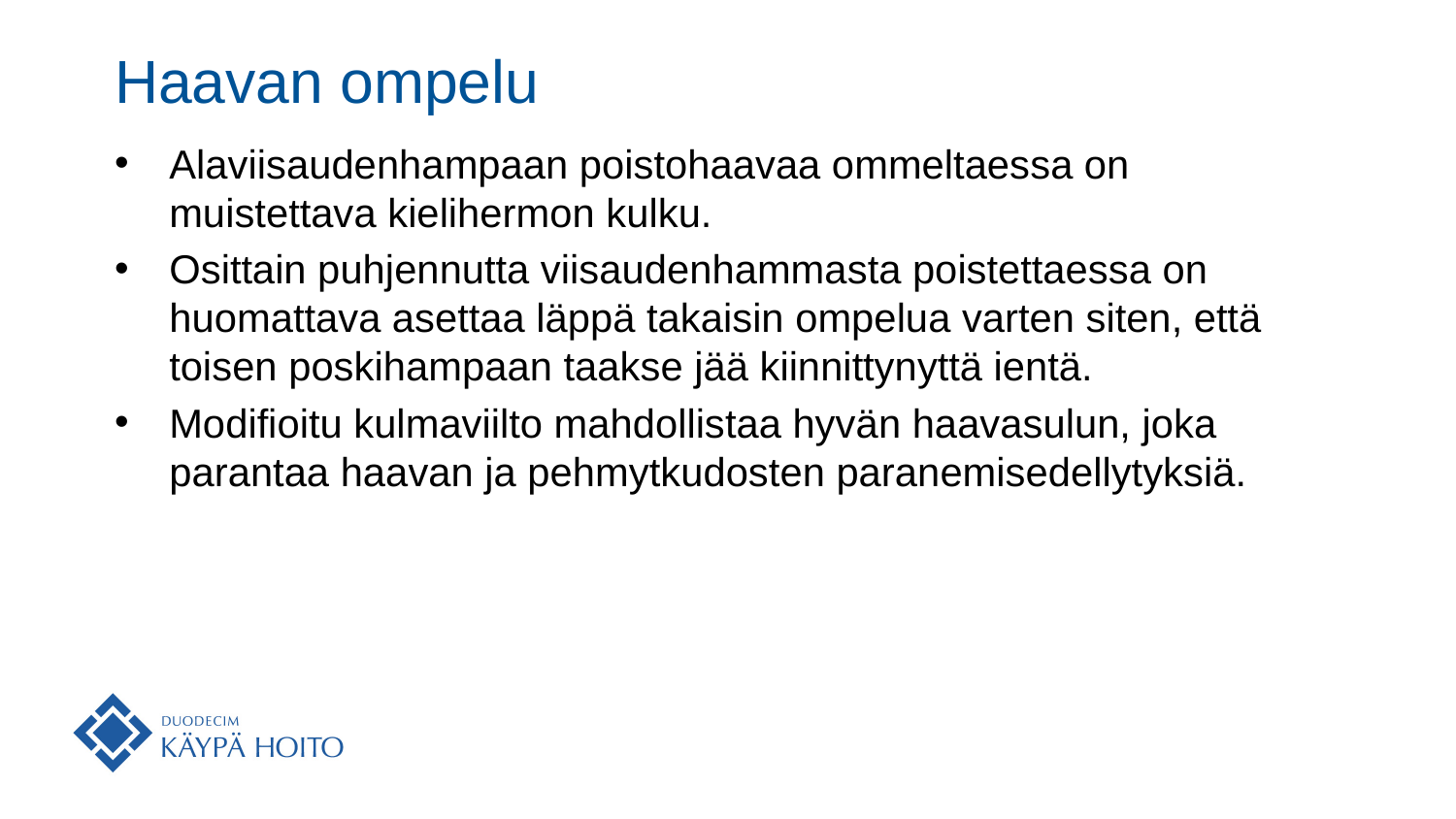

# Haavan ompelu
Alaviisaudenhampaan poistohaavaa ommeltaessa on muistettava kielihermon kulku.
Osittain puhjennutta viisaudenhammasta poistettaessa on huomattava asettaa läppä takaisin ompelua varten siten, että toisen poskihampaan taakse jää kiinnittynyttä ientä.
Modifioitu kulmaviilto mahdollistaa hyvän haavasulun, joka parantaa haavan ja pehmytkudosten paranemisedellytyksiä.